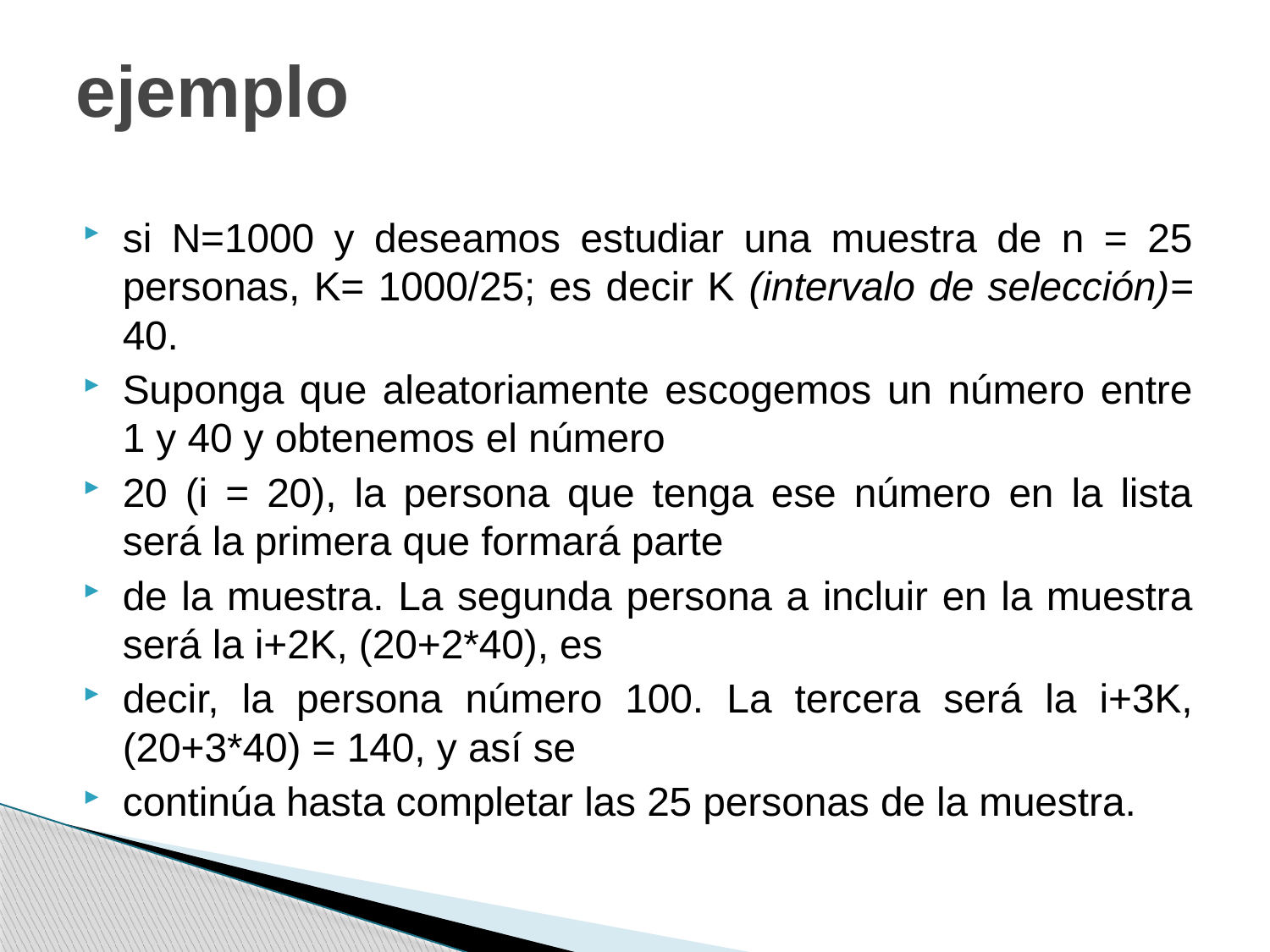

# ejemplo
si N=1000 y deseamos estudiar una muestra de n = 25 personas, K= 1000/25; es decir K (intervalo de selección)= 40.
Suponga que aleatoriamente escogemos un número entre 1 y 40 y obtenemos el número
20 (i = 20), la persona que tenga ese número en la lista será la primera que formará parte
de la muestra. La segunda persona a incluir en la muestra será la i+2K, (20+2*40), es
decir, la persona número 100. La tercera será la i+3K, (20+3*40) = 140, y así se
continúa hasta completar las 25 personas de la muestra.